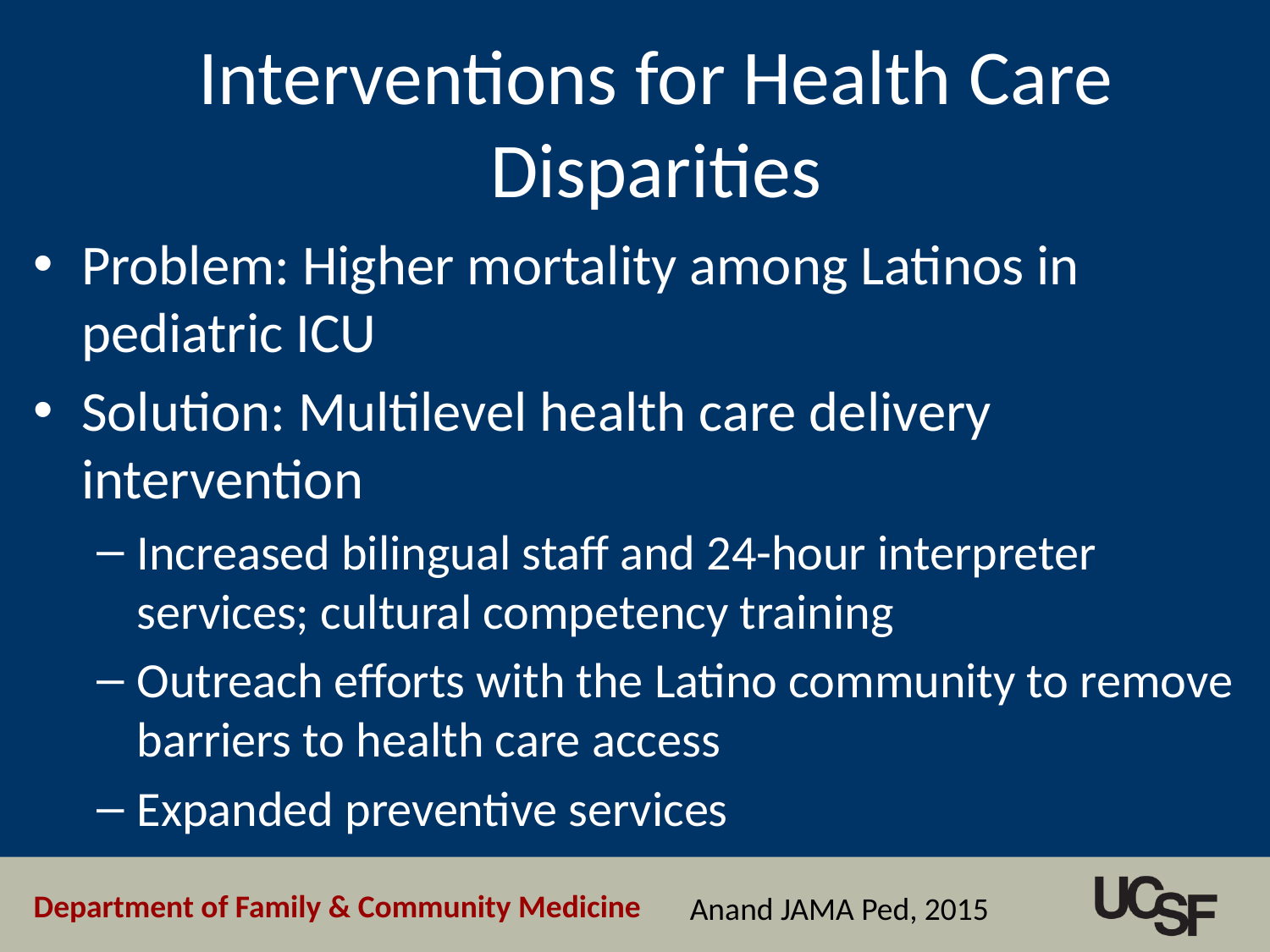

# Interventions for Health Care Disparities

Problem: Higher mortality among Latinos in pediatric ICU
Solution: Multilevel health care delivery intervention
Increased bilingual staff and 24-hour interpreter services; cultural competency training
Outreach efforts with the Latino community to remove barriers to health care access
Expanded preventive services
Anand JAMA Ped, 2015